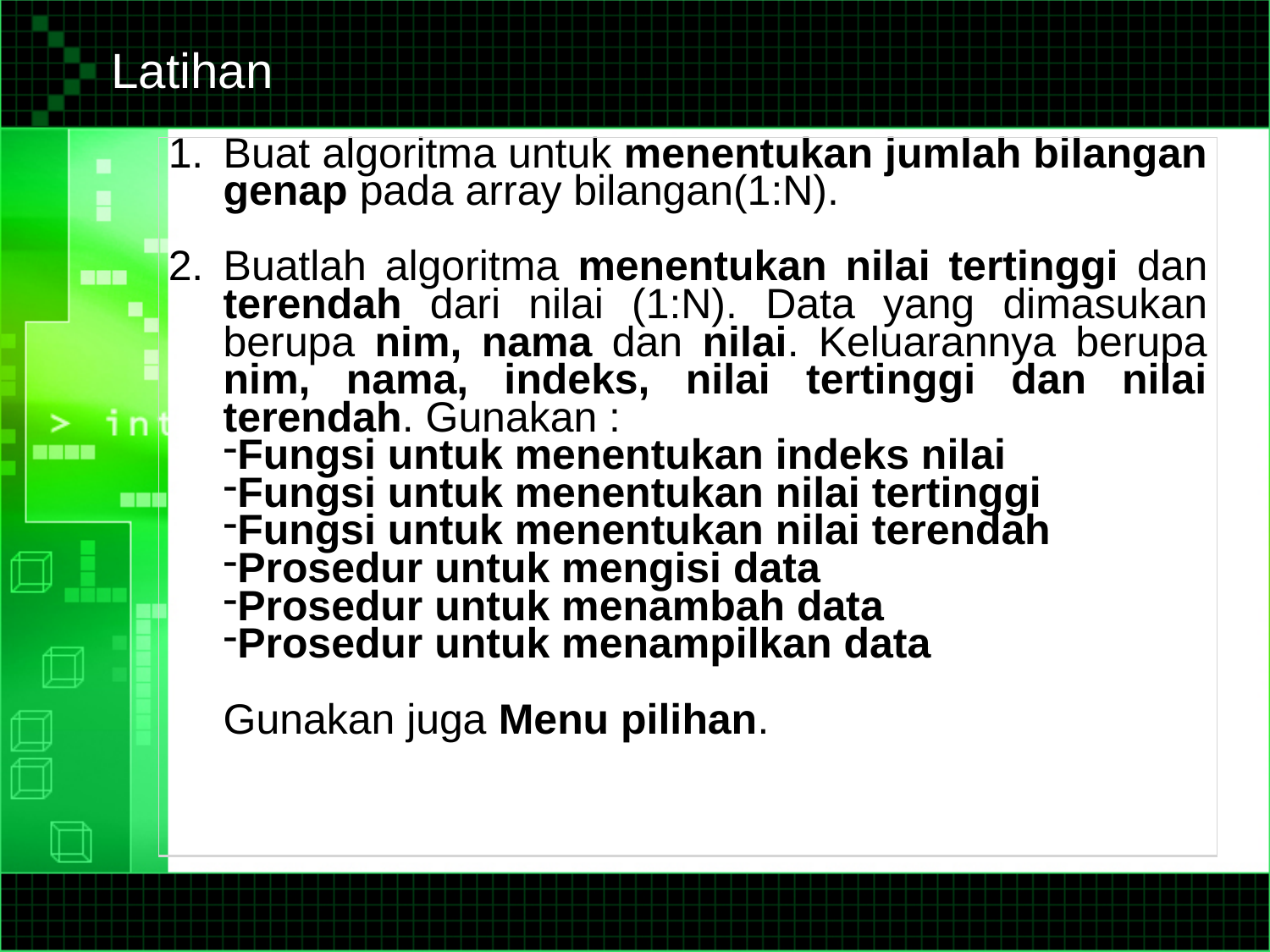

# Latihan
| Buat algoritma untuk menentukan jumlah bilangan genap pada array bilangan(1:N). Buatlah algoritma menentukan nilai tertinggi dan terendah dari nilai (1:N). Data yang dimasukan berupa nim, nama dan nilai. Keluarannya berupa nim, nama, indeks, nilai tertinggi dan nilai terendah. Gunakan : Fungsi untuk menentukan indeks nilai Fungsi untuk menentukan nilai tertinggi Fungsi untuk menentukan nilai terendah Prosedur untuk mengisi data Prosedur untuk menambah data Prosedur untuk menampilkan data Gunakan juga Menu pilihan. |
| --- |